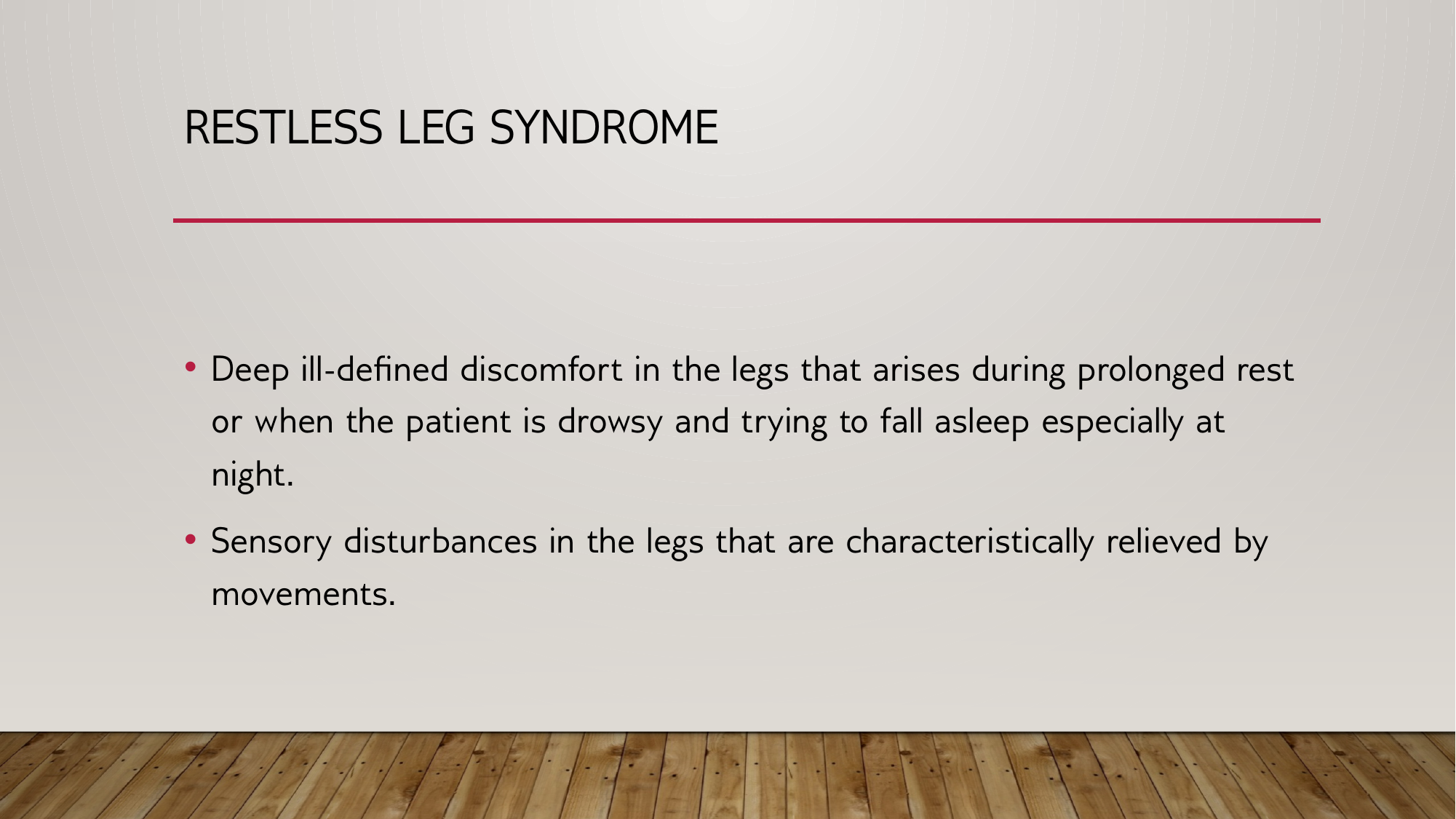

# Restless leg syndrome
Deep ill-defined discomfort in the legs that arises during prolonged rest or when the patient is drowsy and trying to fall asleep especially at night.
Sensory disturbances in the legs that are characteristically relieved by movements.